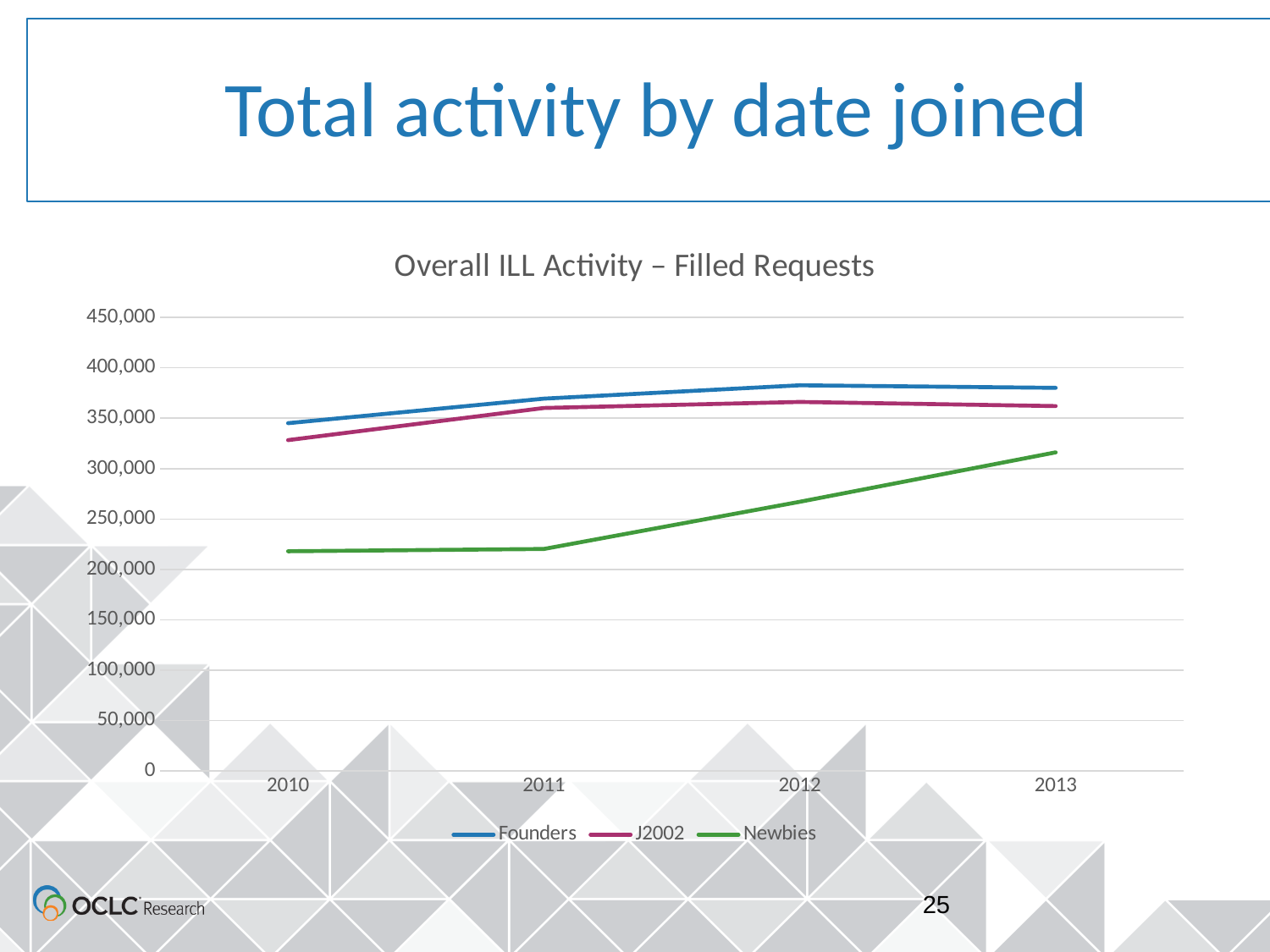

# Total activity by date joined

### Chart: Overall ILL Activity – Filled Requests

| Category | Founders | J2002 | Newbies |
|---|---|---|---|
| 2010 | 345055.0 | 328269.0 | 218000.0 |
| 2011 | 369398.0 | 360111.0 | 220255.0 |
| 2012 | 382626.0 | 366112.0 | 267087.0 |
| 2013 | 380085.0 | 362002.0 | 316139.0 |
25